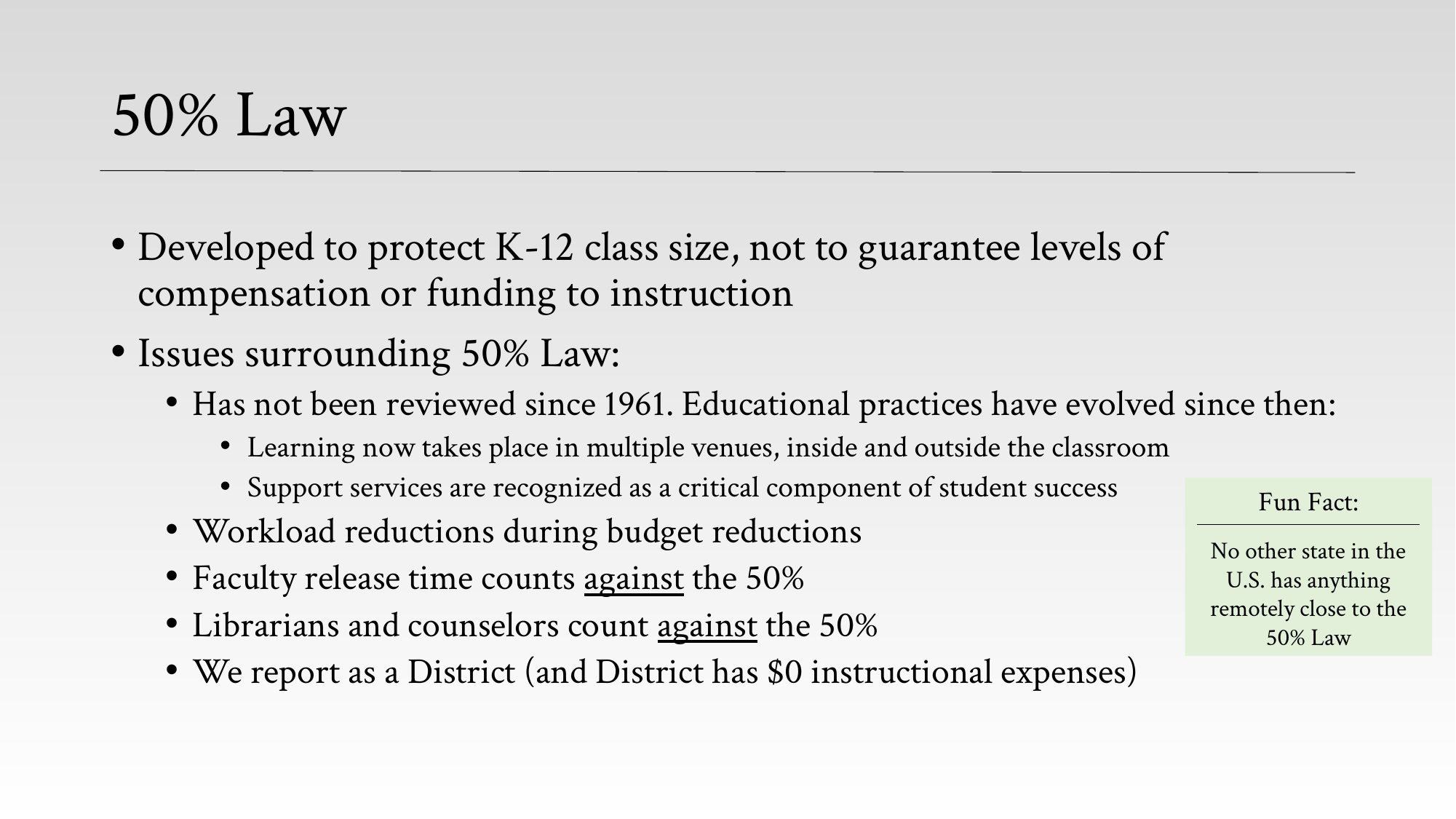

# 50% Law
Developed to protect K-12 class size, not to guarantee levels of compensation or funding to instruction
Issues surrounding 50% Law:
Has not been reviewed since 1961. Educational practices have evolved since then:
Learning now takes place in multiple venues, inside and outside the classroom
Support services are recognized as a critical component of student success
Workload reductions during budget reductions
Faculty release time counts against the 50%
Librarians and counselors count against the 50%
We report as a District (and District has $0 instructional expenses)
Fun Fact:

No other state in the U.S. has anything remotely close to the 50% Law